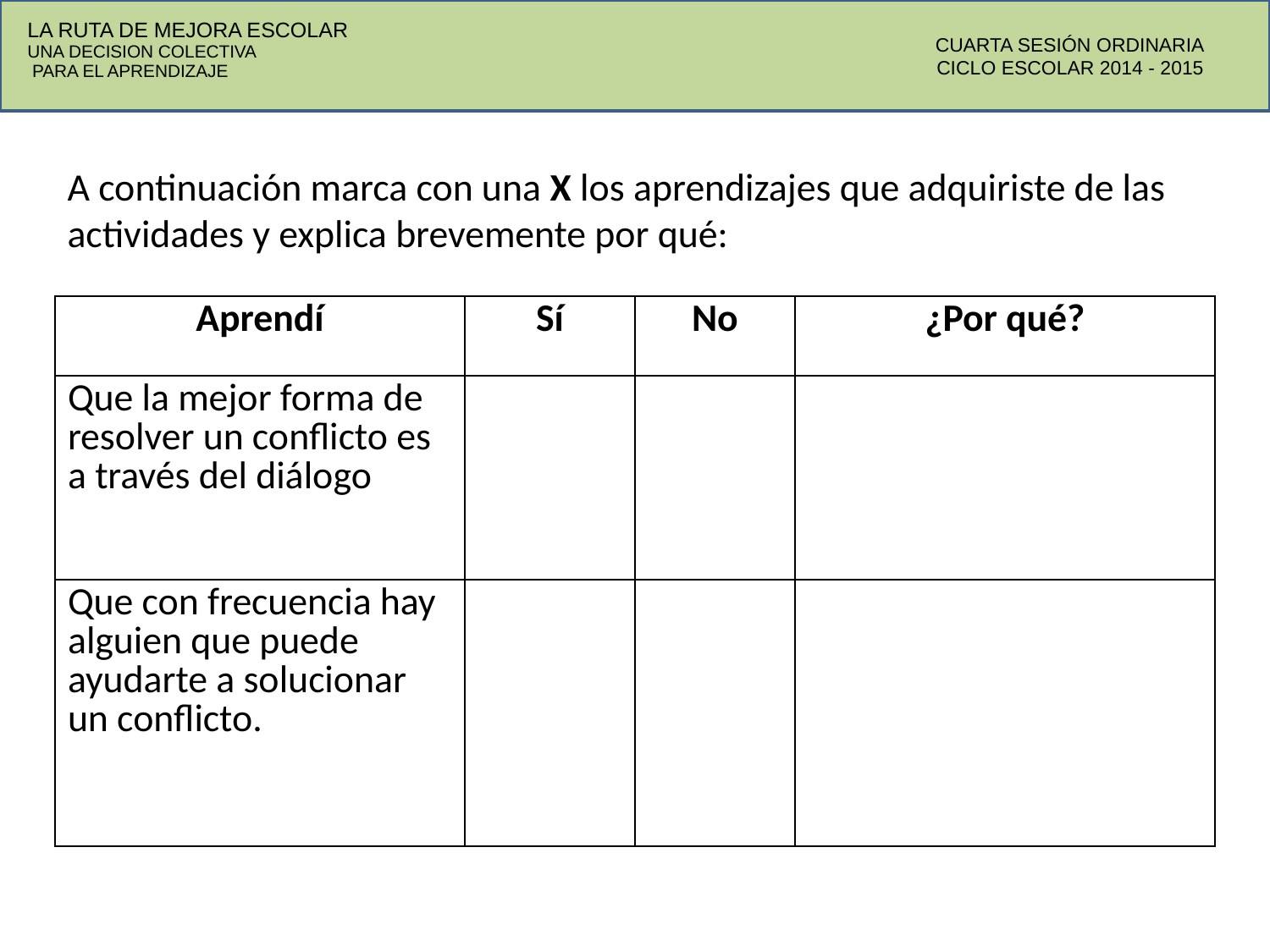

LA RUTA DE MEJORA ESCOLAR
UNA DECISION COLECTIVA
 PARA EL APRENDIZAJE

CUARTA SESIÓN ORDINARIA
CICLO ESCOLAR 2014 - 2015
A continuación marca con una X los aprendizajes que adquiriste de las actividades y explica brevemente por qué:

| Aprendí | Sí | No | ¿Por qué? |
| --- | --- | --- | --- |
| Que la mejor forma de resolver un conflicto es a través del diálogo |  |  |  |
| Que con frecuencia hay alguien que puede ayudarte a solucionar un conflicto. |  |  |  |